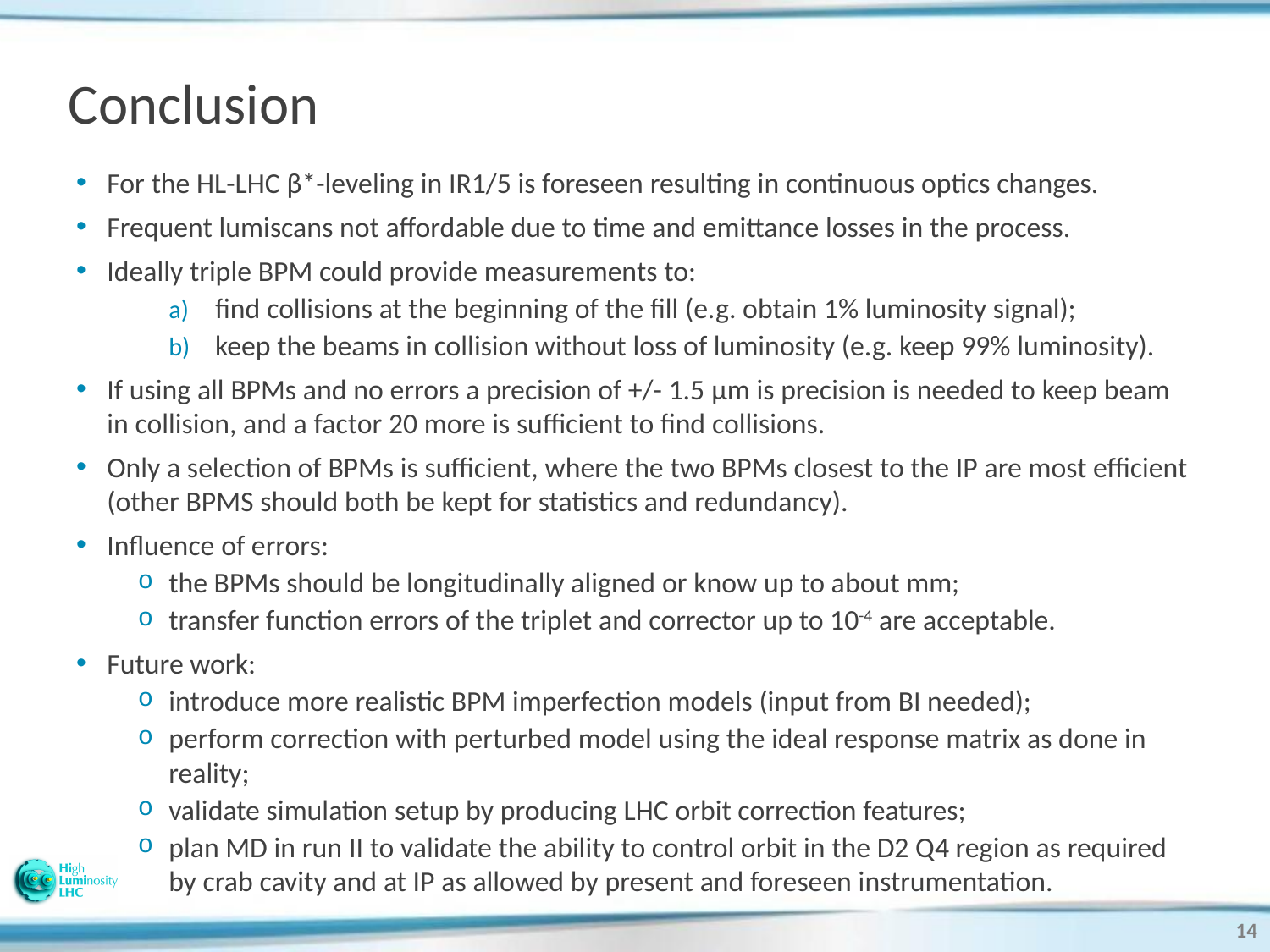

# Conclusion
For the HL-LHC β*-leveling in IR1/5 is foreseen resulting in continuous optics changes.
Frequent lumiscans not affordable due to time and emittance losses in the process.
Ideally triple BPM could provide measurements to:
find collisions at the beginning of the fill (e.g. obtain 1% luminosity signal);
keep the beams in collision without loss of luminosity (e.g. keep 99% luminosity).
If using all BPMs and no errors a precision of +/- 1.5 μm is precision is needed to keep beam in collision, and a factor 20 more is sufficient to find collisions.
Only a selection of BPMs is sufficient, where the two BPMs closest to the IP are most efficient (other BPMS should both be kept for statistics and redundancy).
Influence of errors:
the BPMs should be longitudinally aligned or know up to about mm;
transfer function errors of the triplet and corrector up to 10-4 are acceptable.
Future work:
introduce more realistic BPM imperfection models (input from BI needed);
perform correction with perturbed model using the ideal response matrix as done in reality;
validate simulation setup by producing LHC orbit correction features;
plan MD in run II to validate the ability to control orbit in the D2 Q4 region as required by crab cavity and at IP as allowed by present and foreseen instrumentation.

14